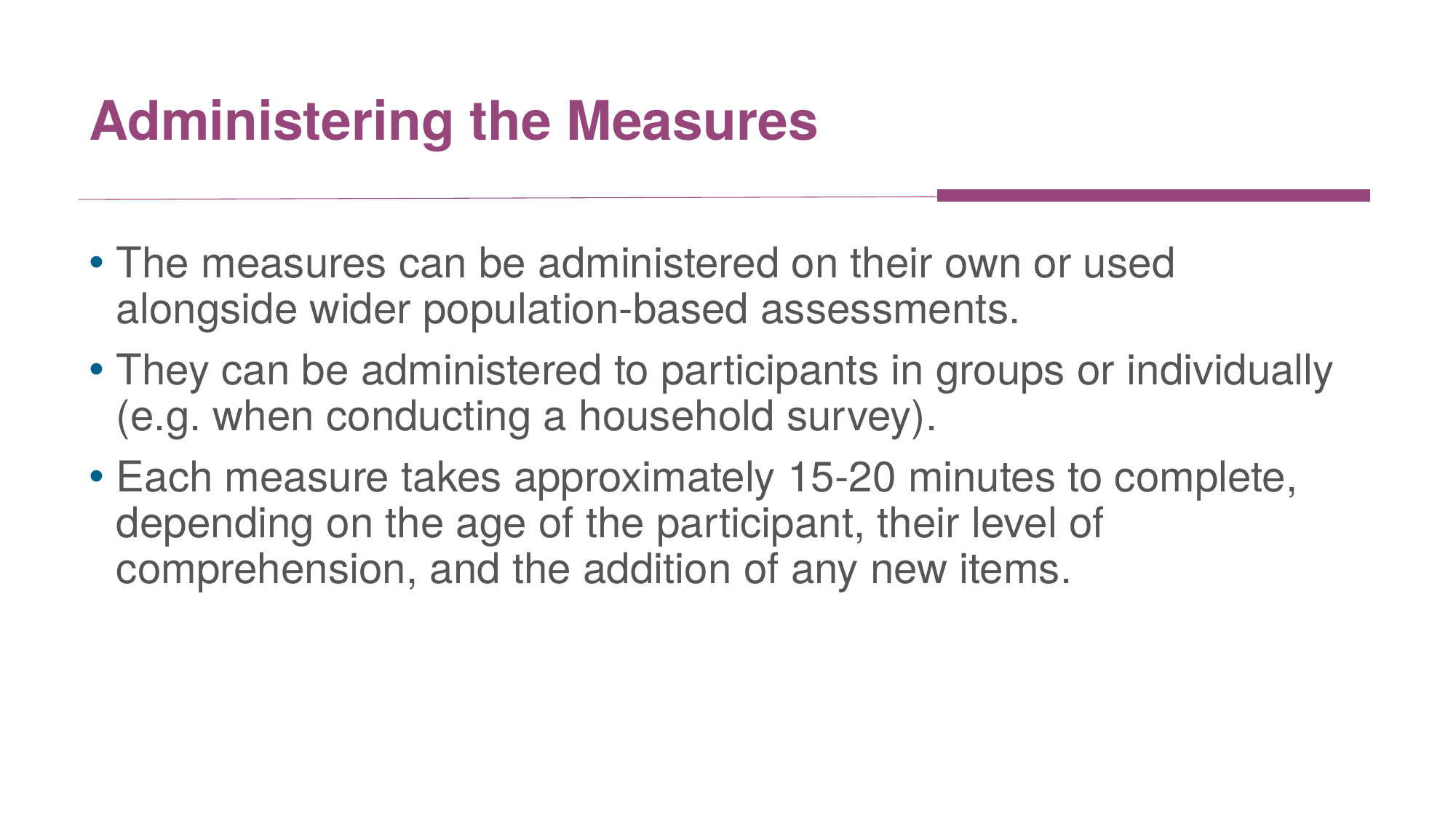

# Administering the Measures
The measures can be administered on their own or used alongside wider population-based assessments.
They can be administered to participants in groups or individually (e.g. when conducting a household survey).
Each measure takes approximately 15-20 minutes to complete, depending on the age of the participant, their level of comprehension, and the addition of any new items.